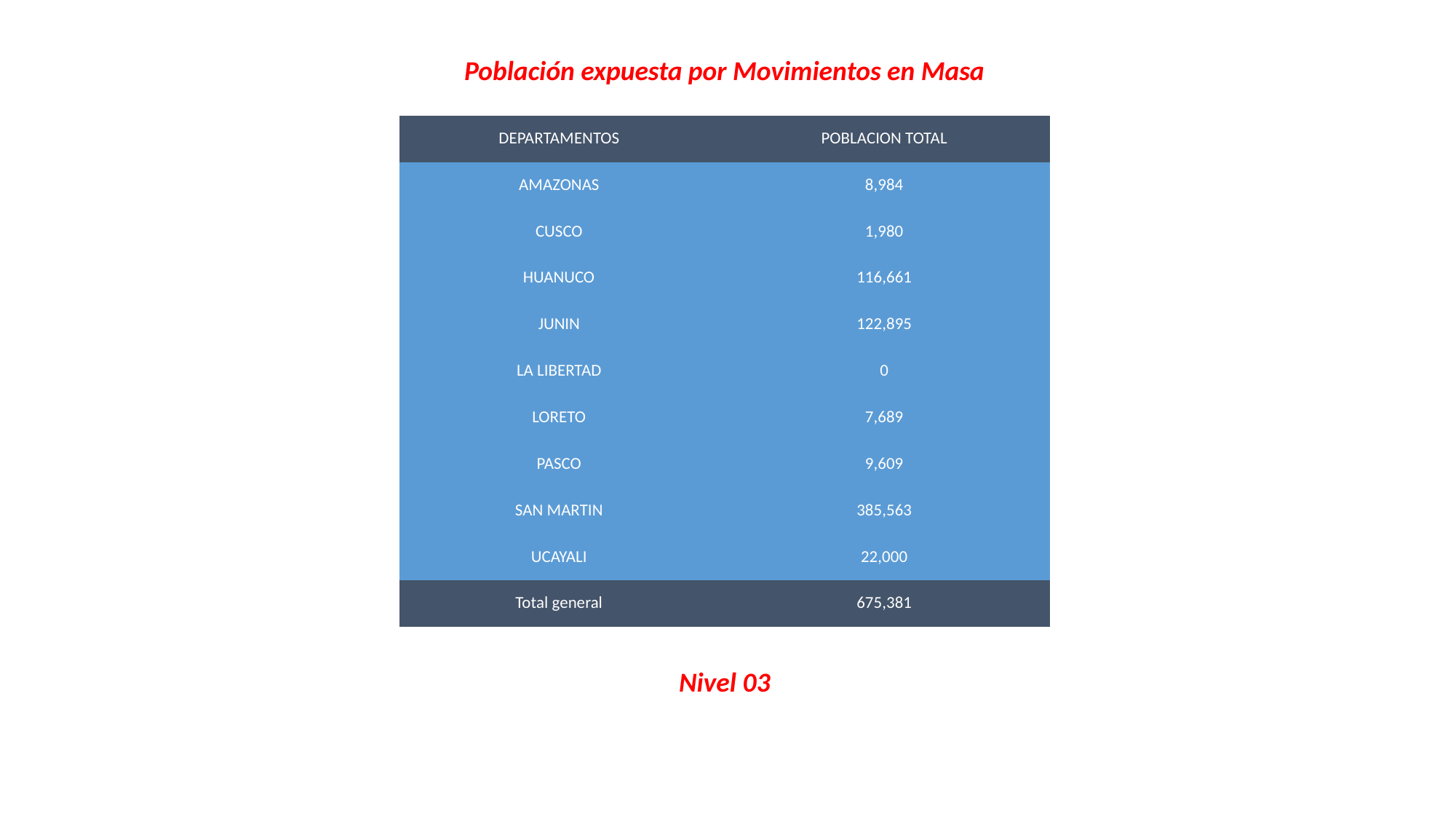

Población expuesta por Movimientos en Masa
| DEPARTAMENTOS | POBLACION TOTAL |
| --- | --- |
| AMAZONAS | 8,984 |
| CUSCO | 1,980 |
| HUANUCO | 116,661 |
| JUNIN | 122,895 |
| LA LIBERTAD | 0 |
| LORETO | 7,689 |
| PASCO | 9,609 |
| SAN MARTIN | 385,563 |
| UCAYALI | 22,000 |
| Total general | 675,381 |
Nivel 03